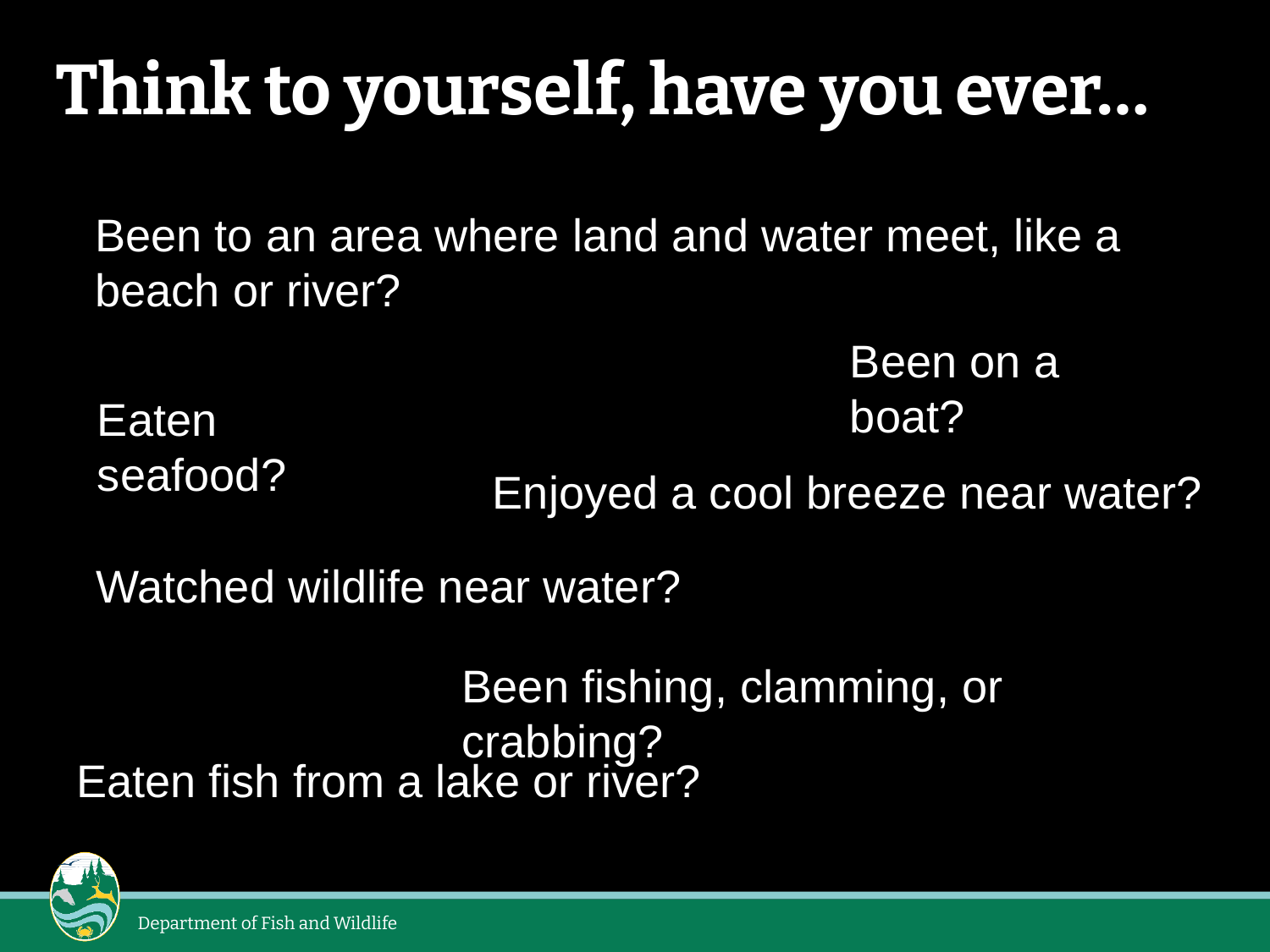

Think to yourself, have you ever…
Been to an area where land and water meet, like a beach or river?
Been on a boat?
Eaten seafood?
Enjoyed a cool breeze near water?
Watched wildlife near water?
Been fishing, clamming, or crabbing?
Eaten fish from a lake or river?